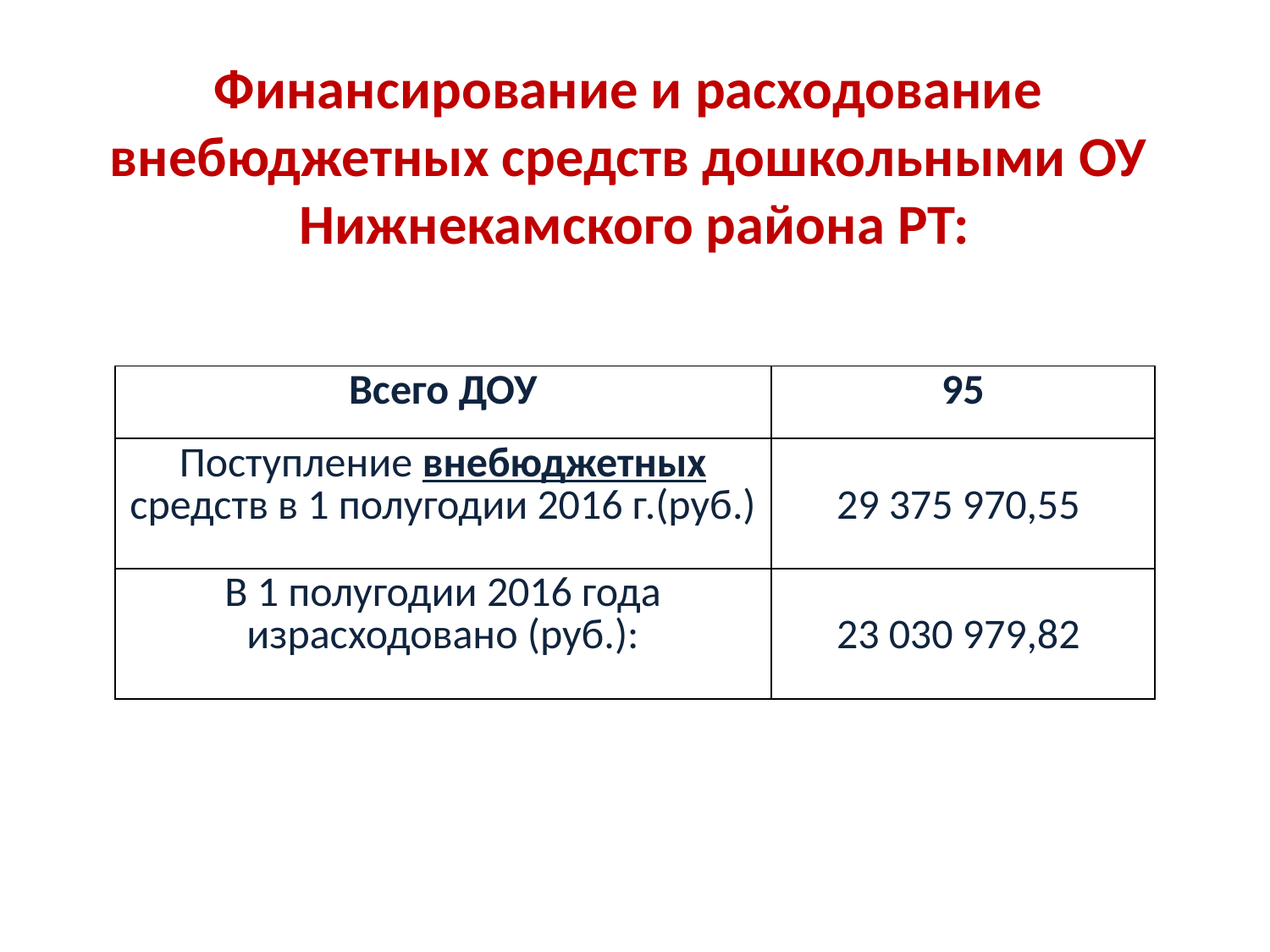

Финансирование и расходование
внебюджетных средств дошкольными ОУ
Нижнекамского района РТ:
| Всего ДОУ | 95 |
| --- | --- |
| Поступление внебюджетных средств в 1 полугодии 2016 г.(руб.) | 29 375 970,55 |
| В 1 полугодии 2016 года израсходовано (руб.): | 23 030 979,82 |